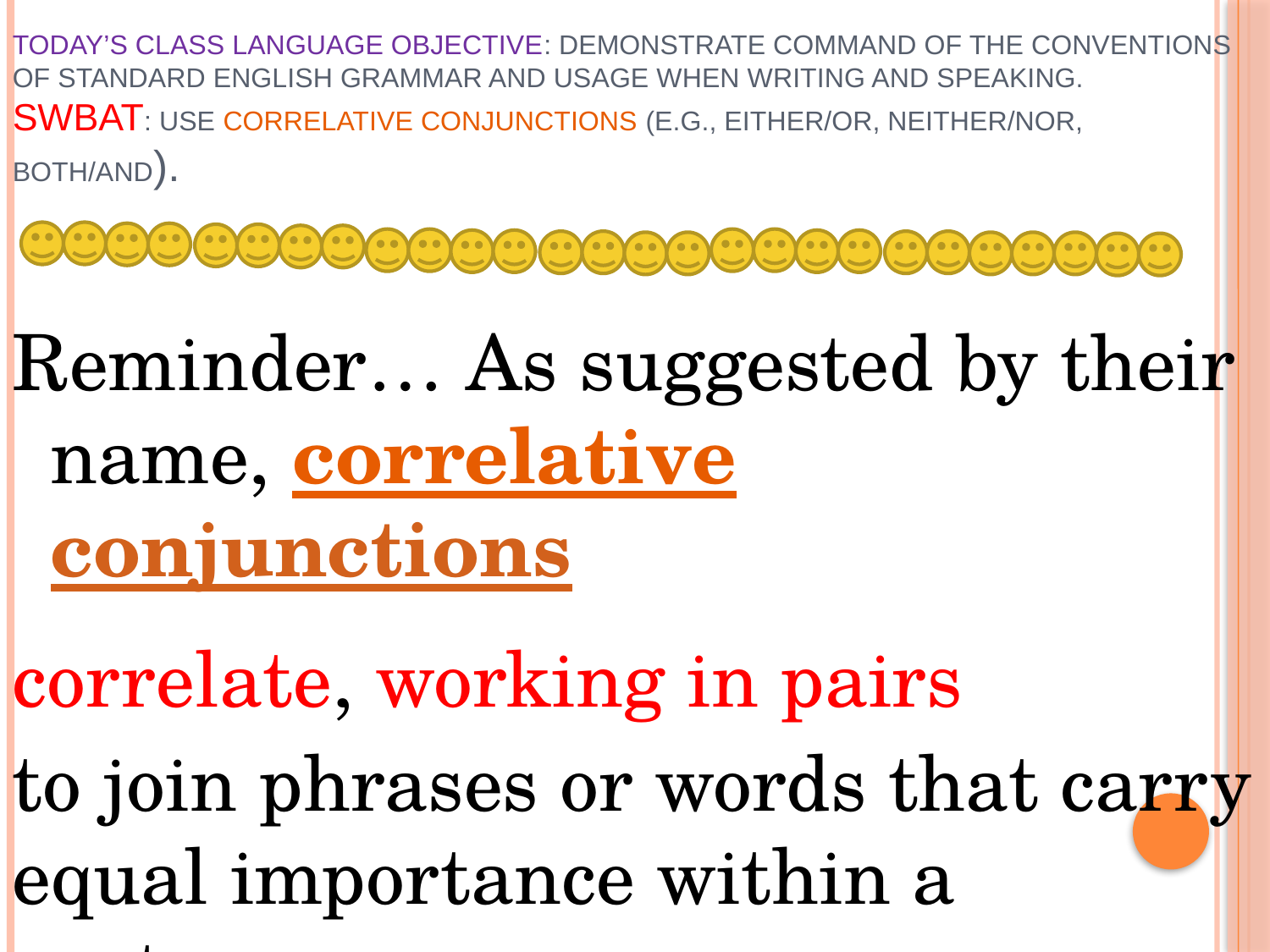

# Today’s class Language objective: Demonstrate command of the conventions of standard English grammar and usage when writing and speaking. SWBAT: Use correlative conjunctions (e.g., either/or, neither/nor, both/and).

Reminder… As suggested by their name, correlative conjunctions
correlate, working in pairs
to join phrases or words that carry equal importance within a sentence.